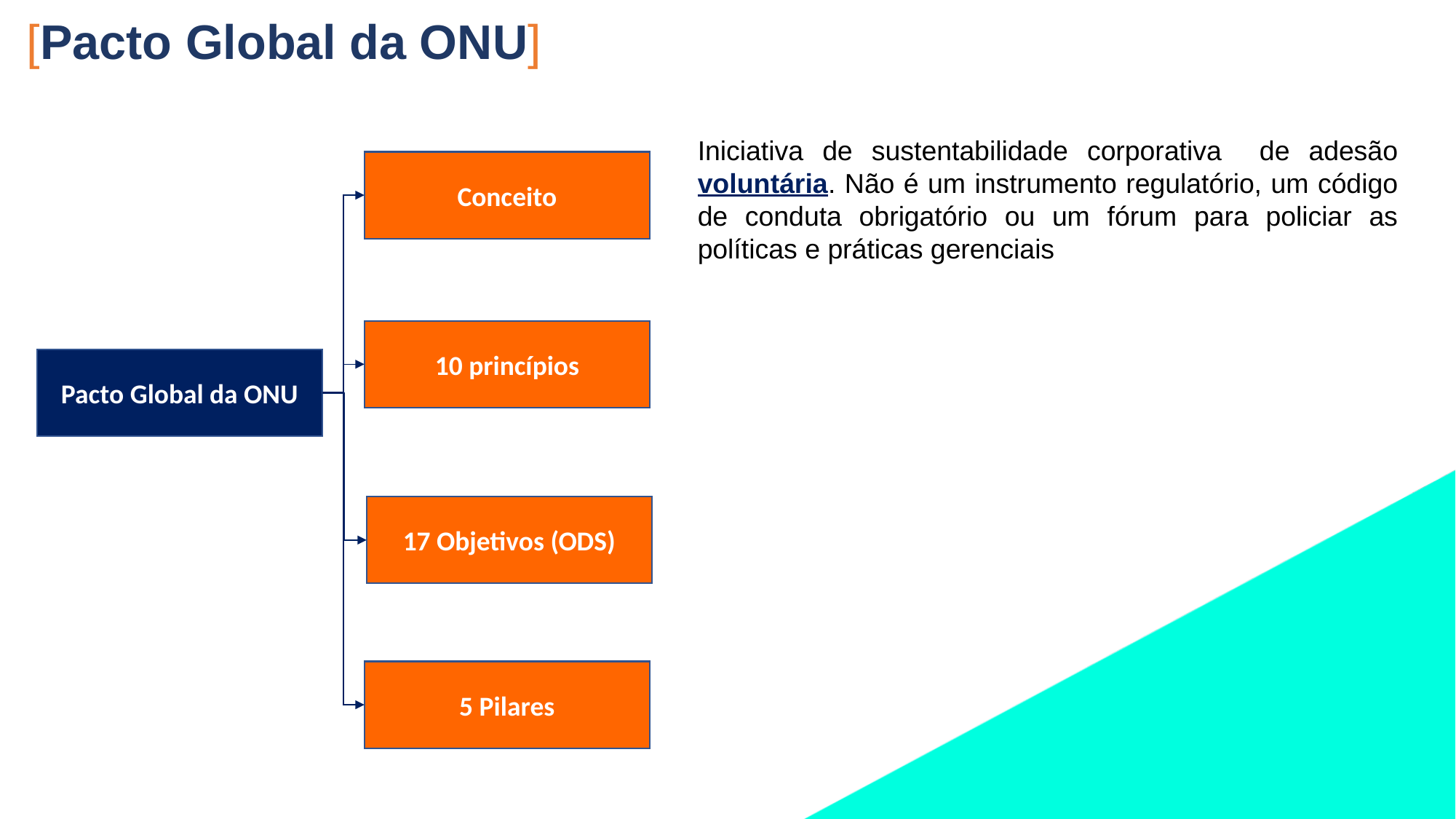

[Pacto Global da ONU]
Iniciativa de sustentabilidade corporativa  de adesão voluntária. Não é um instrumento regulatório, um código de conduta obrigatório ou um fórum para policiar as políticas e práticas gerenciais
Conceito
10 princípios
Pacto Global da ONU
17 Objetivos (ODS)
5 Pilares